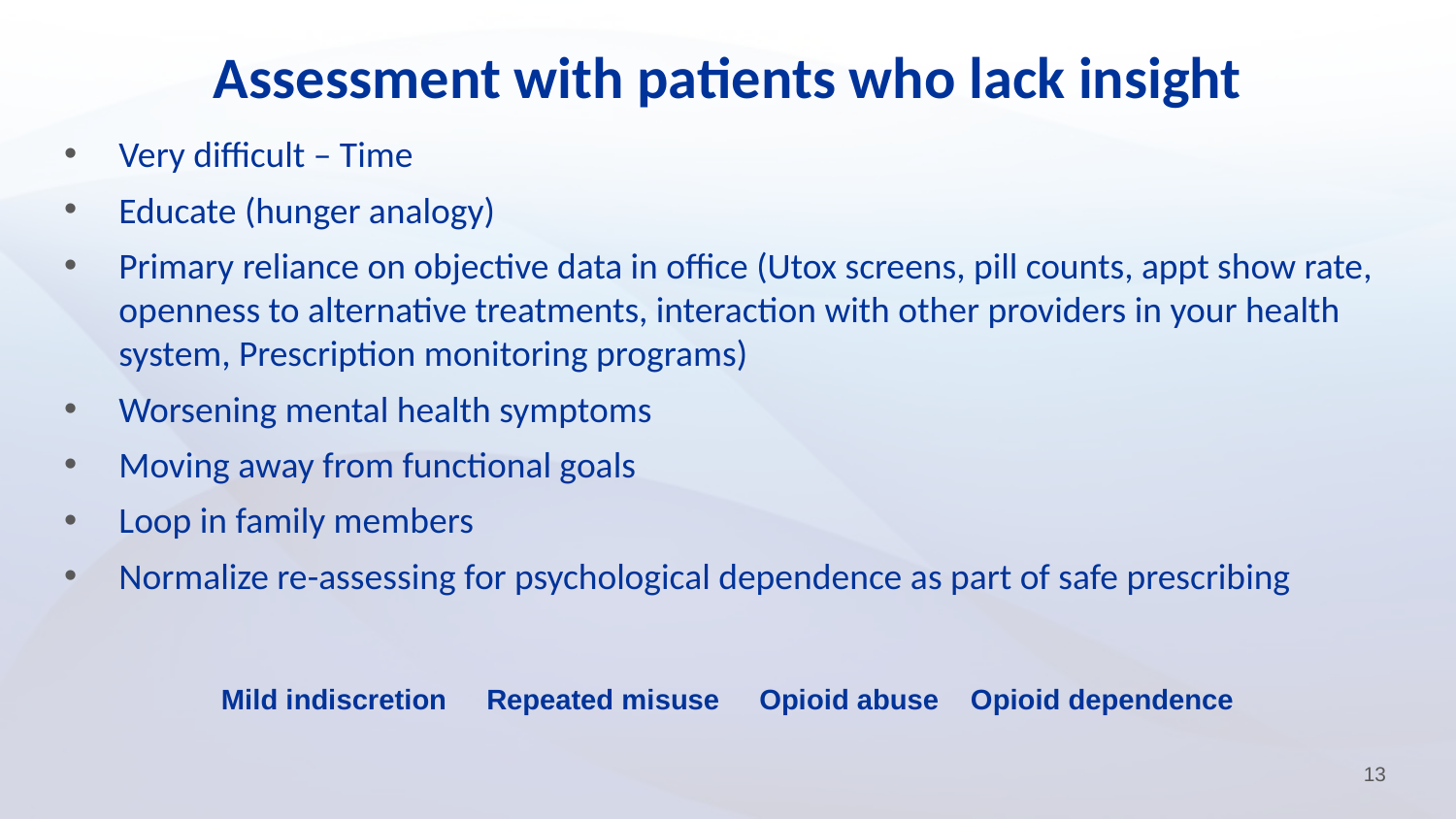

# Assessment with patients who lack insight
Very difficult – Time
Educate (hunger analogy)
Primary reliance on objective data in office (Utox screens, pill counts, appt show rate, openness to alternative treatments, interaction with other providers in your health system, Prescription monitoring programs)
Worsening mental health symptoms
Moving away from functional goals
Loop in family members
Normalize re-assessing for psychological dependence as part of safe prescribing
Mild indiscretion     Repeated misuse     Opioid abuse    Opioid dependence
13